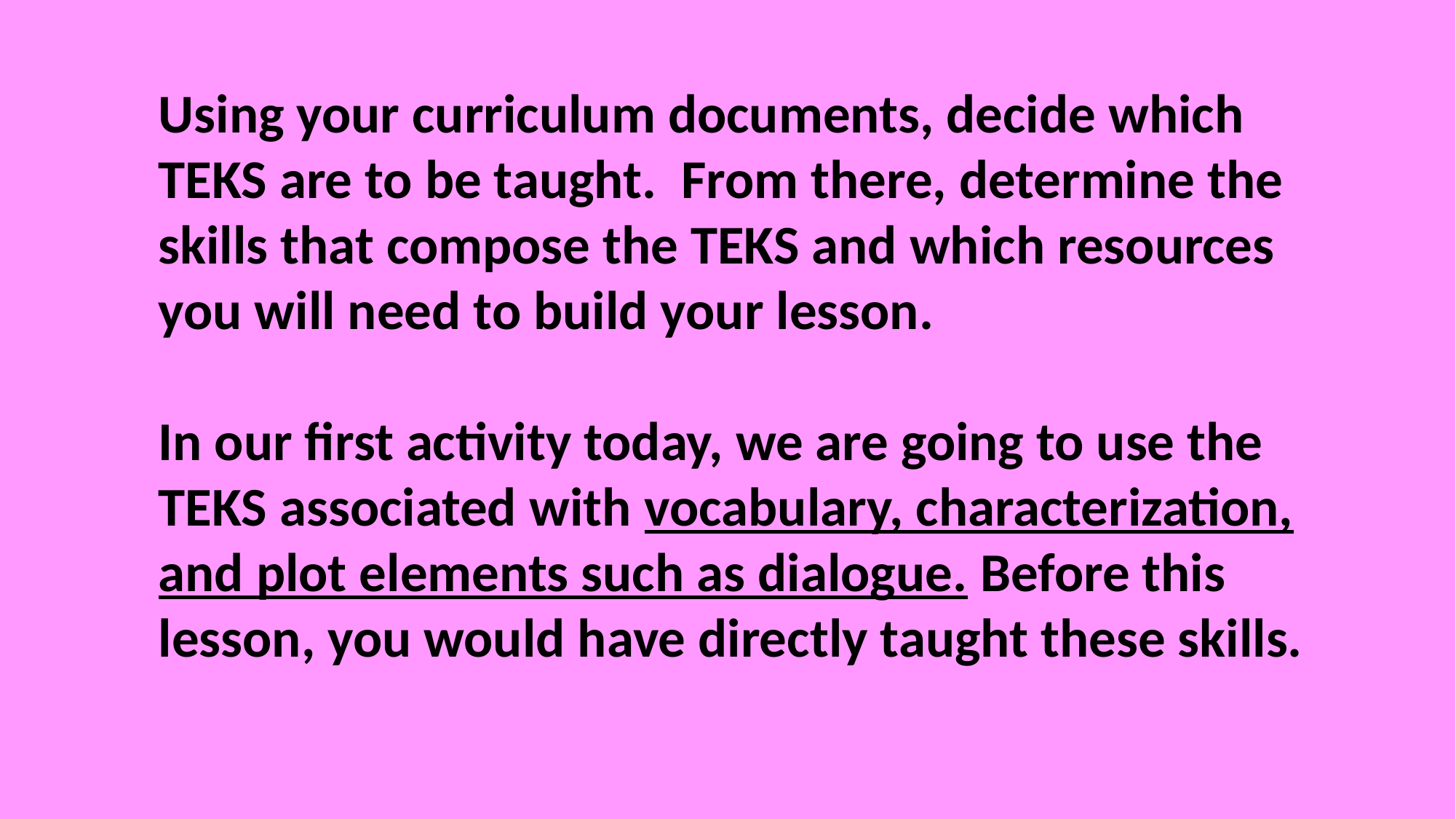

Using your curriculum documents, decide which TEKS are to be taught.  From there, determine the skills that compose the TEKS and which resources you will need to build your lesson.

In our first activity today, we are going to use the TEKS associated with vocabulary, characterization, and plot elements such as dialogue. Before this lesson, you would have directly taught these skills.